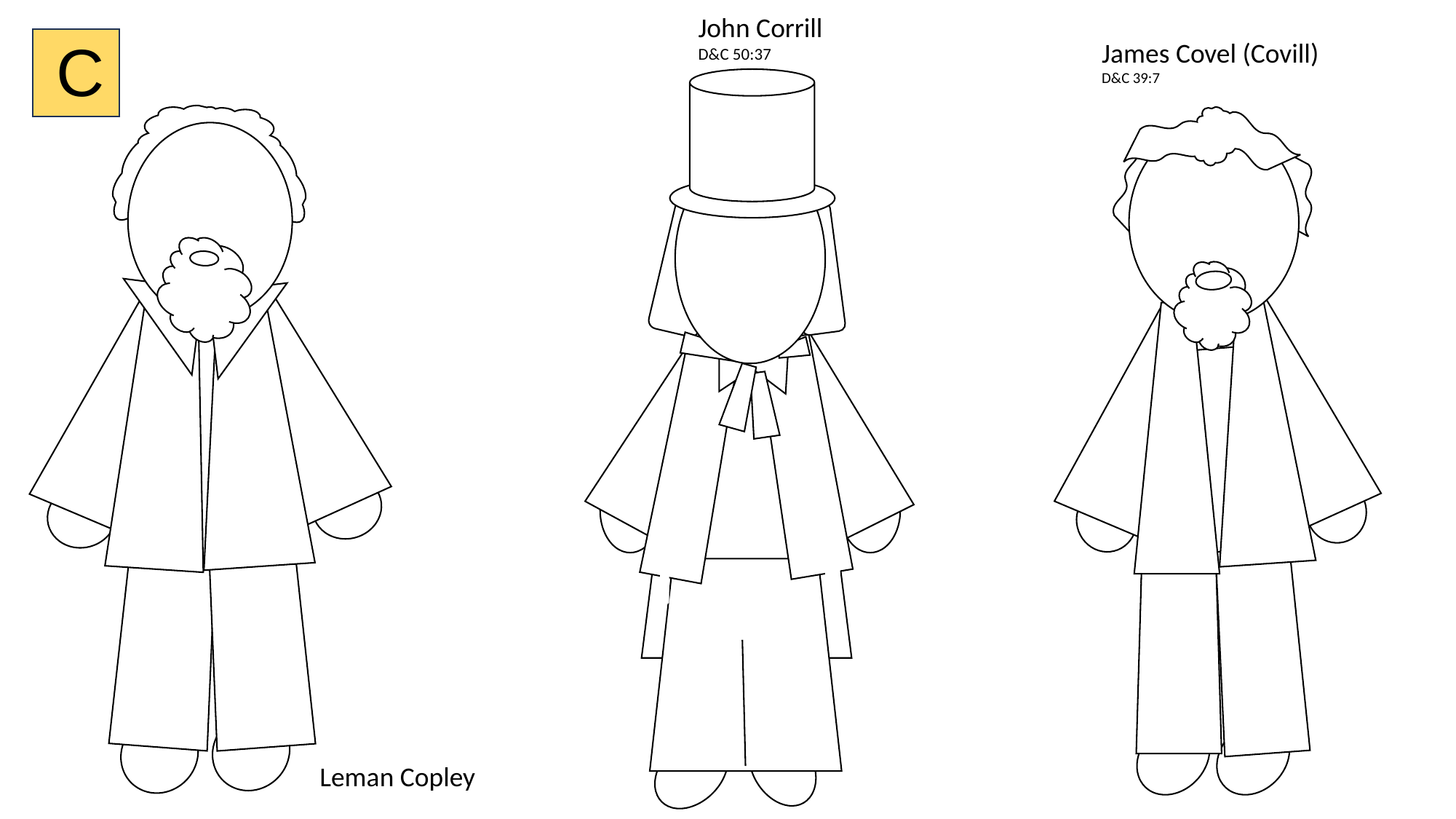

John Corrill
D&C 50:37
C

James Covel (Covill)
D&C 39:7

Leman Copley